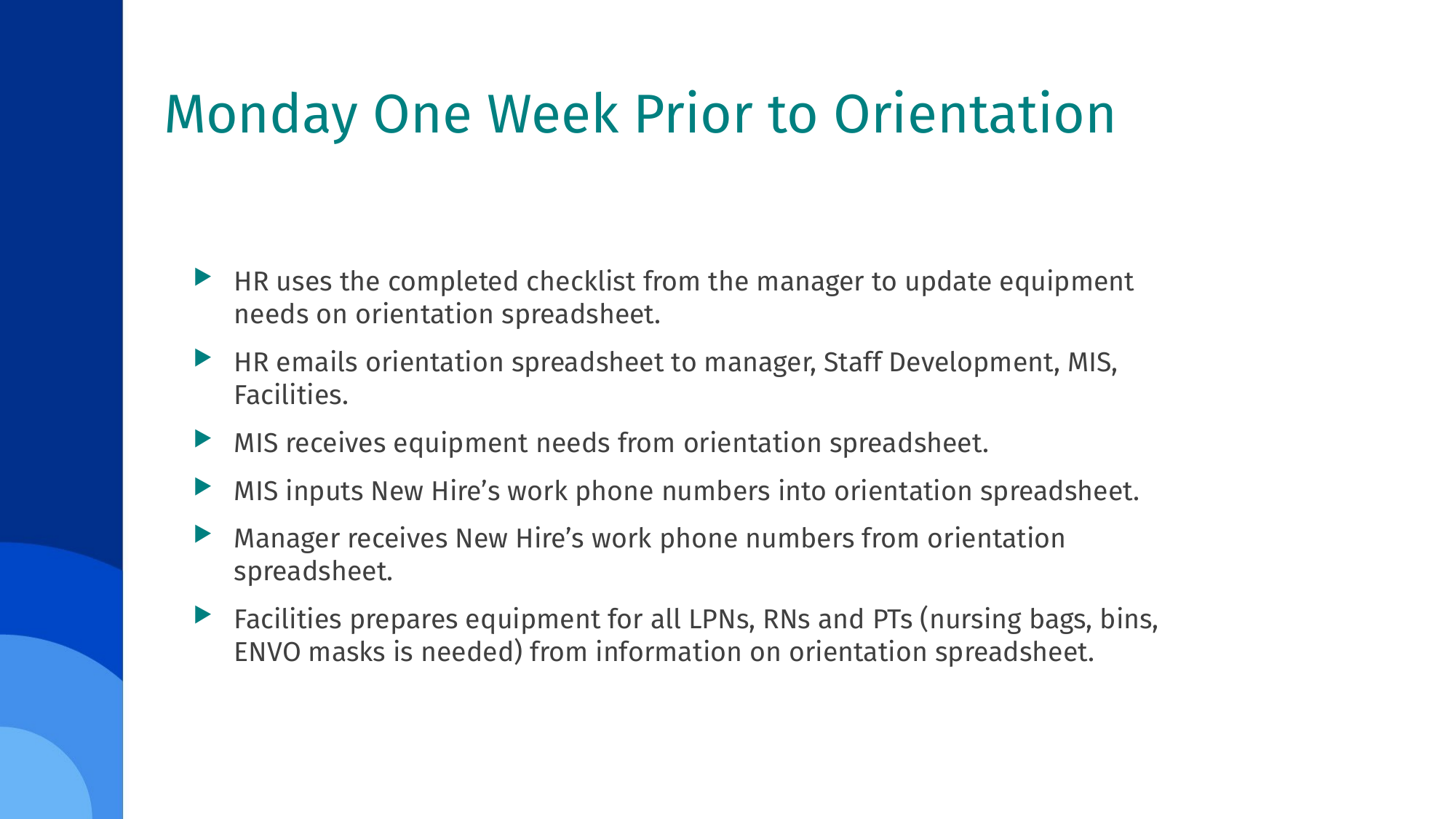

# Monday One Week Prior to Orientation
HR uses the completed checklist from the manager to update equipment needs on orientation spreadsheet.
HR emails orientation spreadsheet to manager, Staff Development, MIS, Facilities.
MIS receives equipment needs from orientation spreadsheet.
MIS inputs New Hire’s work phone numbers into orientation spreadsheet.
Manager receives New Hire’s work phone numbers from orientation spreadsheet.
Facilities prepares equipment for all LPNs, RNs and PTs (nursing bags, bins, ENVO masks is needed) from information on orientation spreadsheet.